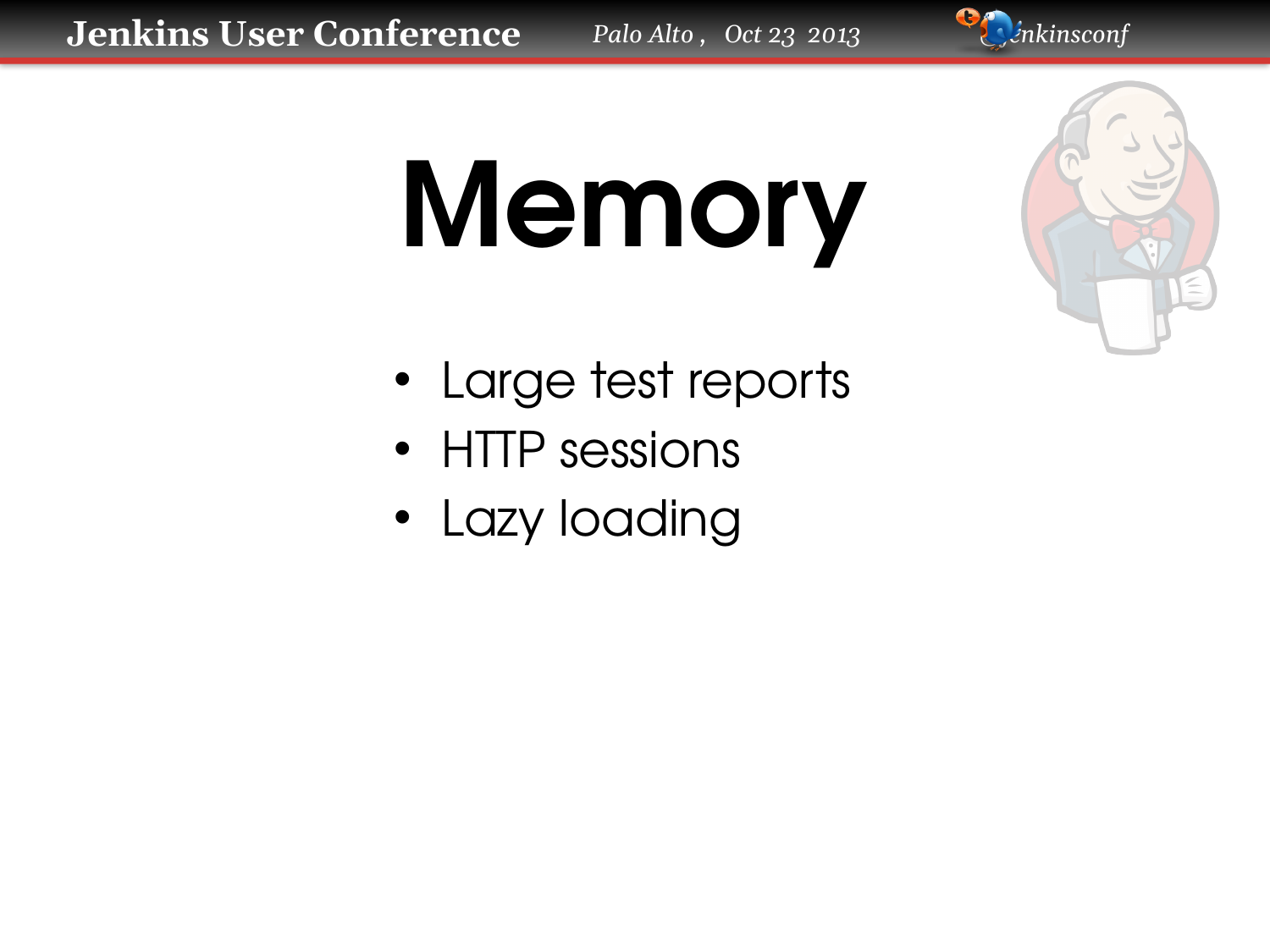

Memory
Large test reports
HTTP sessions
Lazy loading